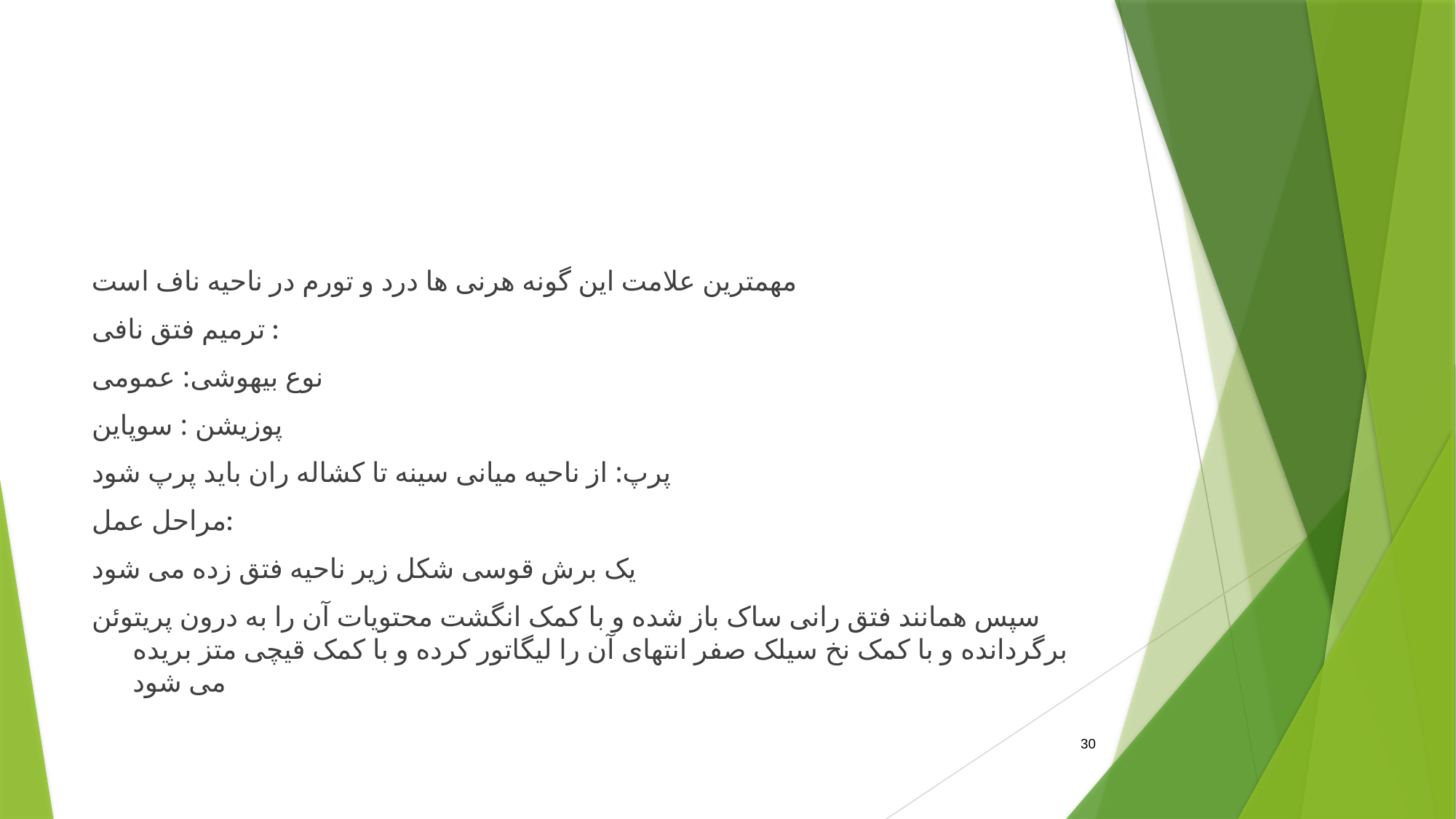

#
مهمترین علامت این گونه هرنی ها درد و تورم در ناحیه ناف است
ترمیم فتق نافی :
نوع بیهوشی: عمومی
پوزیشن : سوپاین
پرپ: از ناحیه میانی سینه تا کشاله ران باید پرپ شود
مراحل عمل:
یک برش قوسی شکل زیر ناحیه فتق زده می شود
سپس همانند فتق رانی ساک باز شده و با کمک انگشت محتویات آن را به درون پریتوئن برگردانده و با کمک نخ سیلک صفر انتهای آن را لیگاتور کرده و با کمک قیچی متز بریده می شود
30